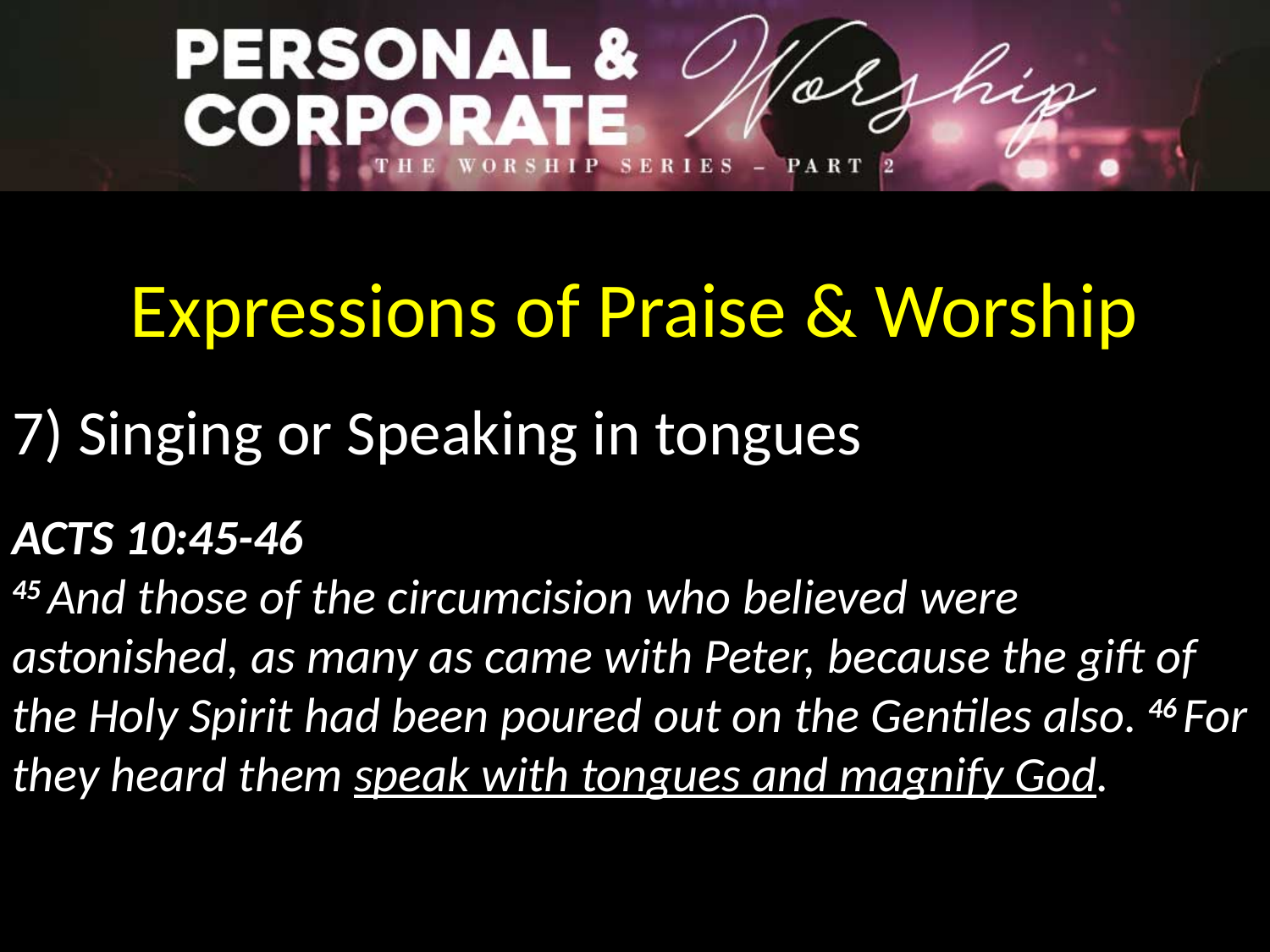

Expressions of Praise & Worship

7) Singing or Speaking in tongues

Acts 10:45-46
45 And those of the circumcision who believed were astonished, as many as came with Peter, because the gift of the Holy Spirit had been poured out on the Gentiles also. 46 For they heard them speak with tongues and magnify God.